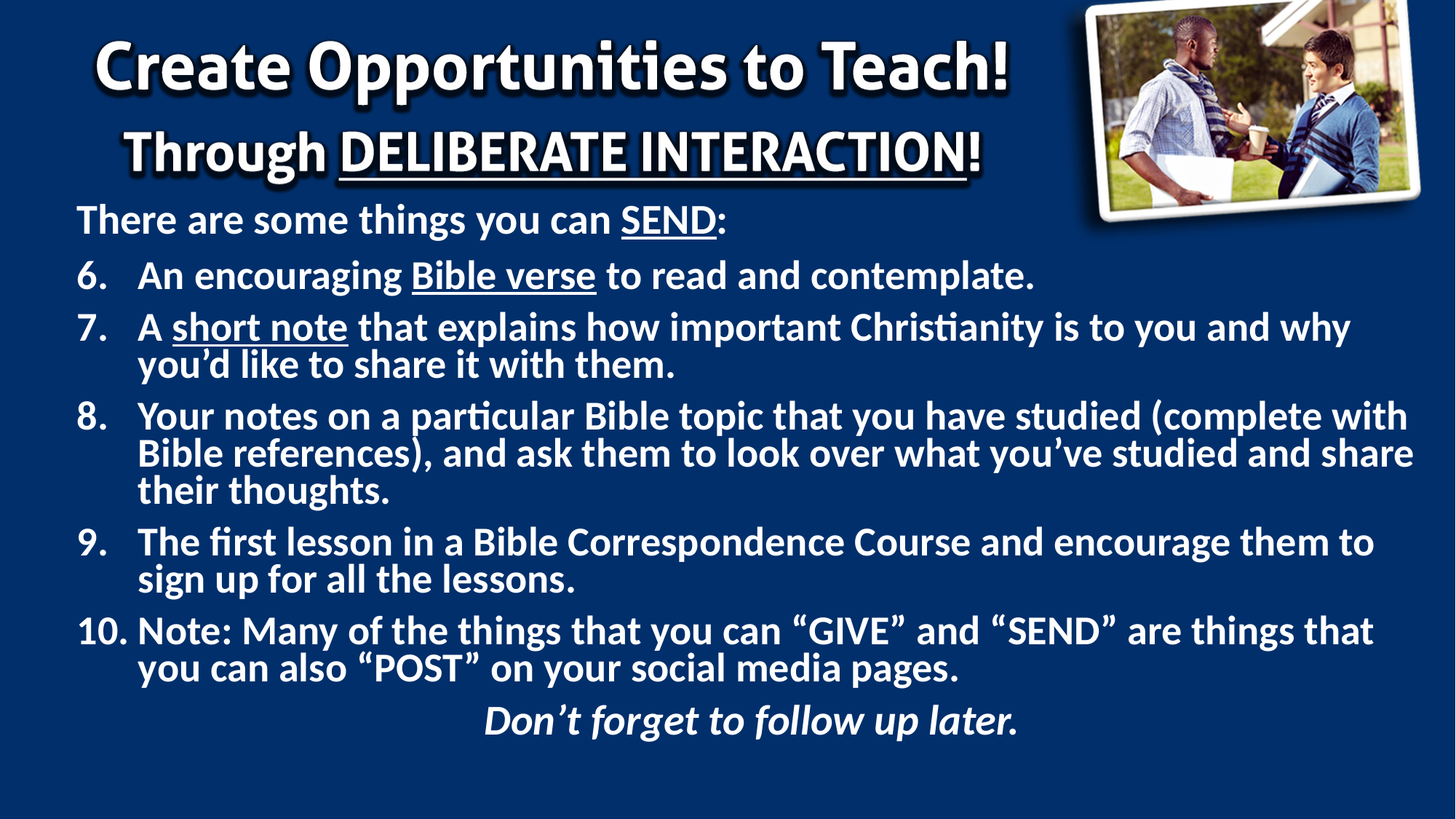

There are some things you can SEND:
An encouraging Bible verse to read and contemplate.
A short note that explains how important Christianity is to you and why you’d like to share it with them.
Your notes on a particular Bible topic that you have studied (complete with Bible references), and ask them to look over what you’ve studied and share their thoughts.
The first lesson in a Bible Correspondence Course and encourage them to sign up for all the lessons.
Note: Many of the things that you can “GIVE” and “SEND” are things that you can also “POST” on your social media pages.
Don’t forget to follow up later.